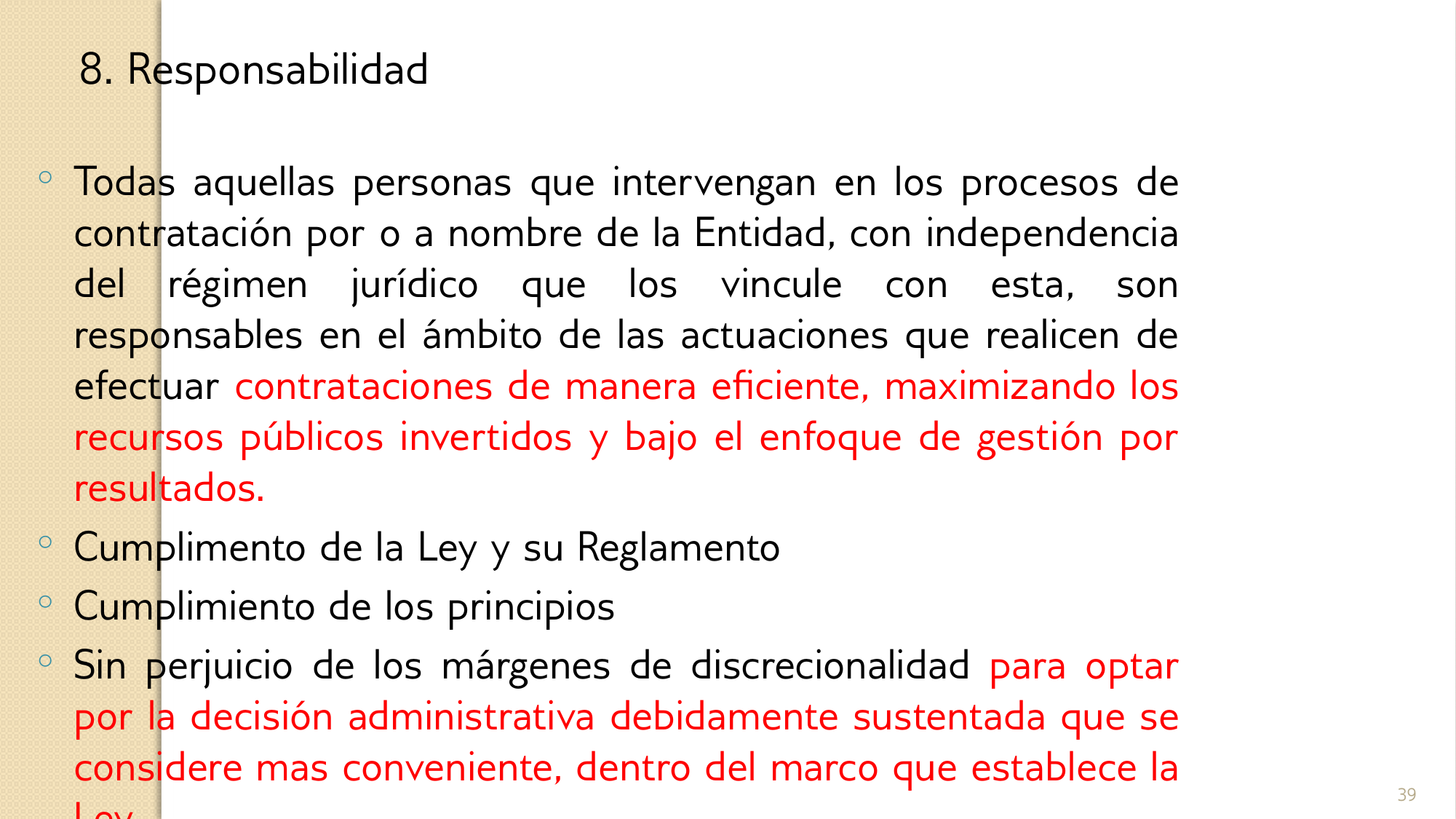

8. Responsabilidad
Todas aquellas personas que intervengan en los procesos de contratación por o a nombre de la Entidad, con independencia del régimen jurídico que los vincule con esta, son responsables en el ámbito de las actuaciones que realicen de efectuar contrataciones de manera eficiente, maximizando los recursos públicos invertidos y bajo el enfoque de gestión por resultados.
Cumplimento de la Ley y su Reglamento
Cumplimiento de los principios
Sin perjuicio de los márgenes de discrecionalidad para optar por la decisión administrativa debidamente sustentada que se considere mas conveniente, dentro del marco que establece la Ley
Responsabilidad se determina de acuerdo al régimen jurídico, sin perjuicio de las responsabilidades civiles y penales

39